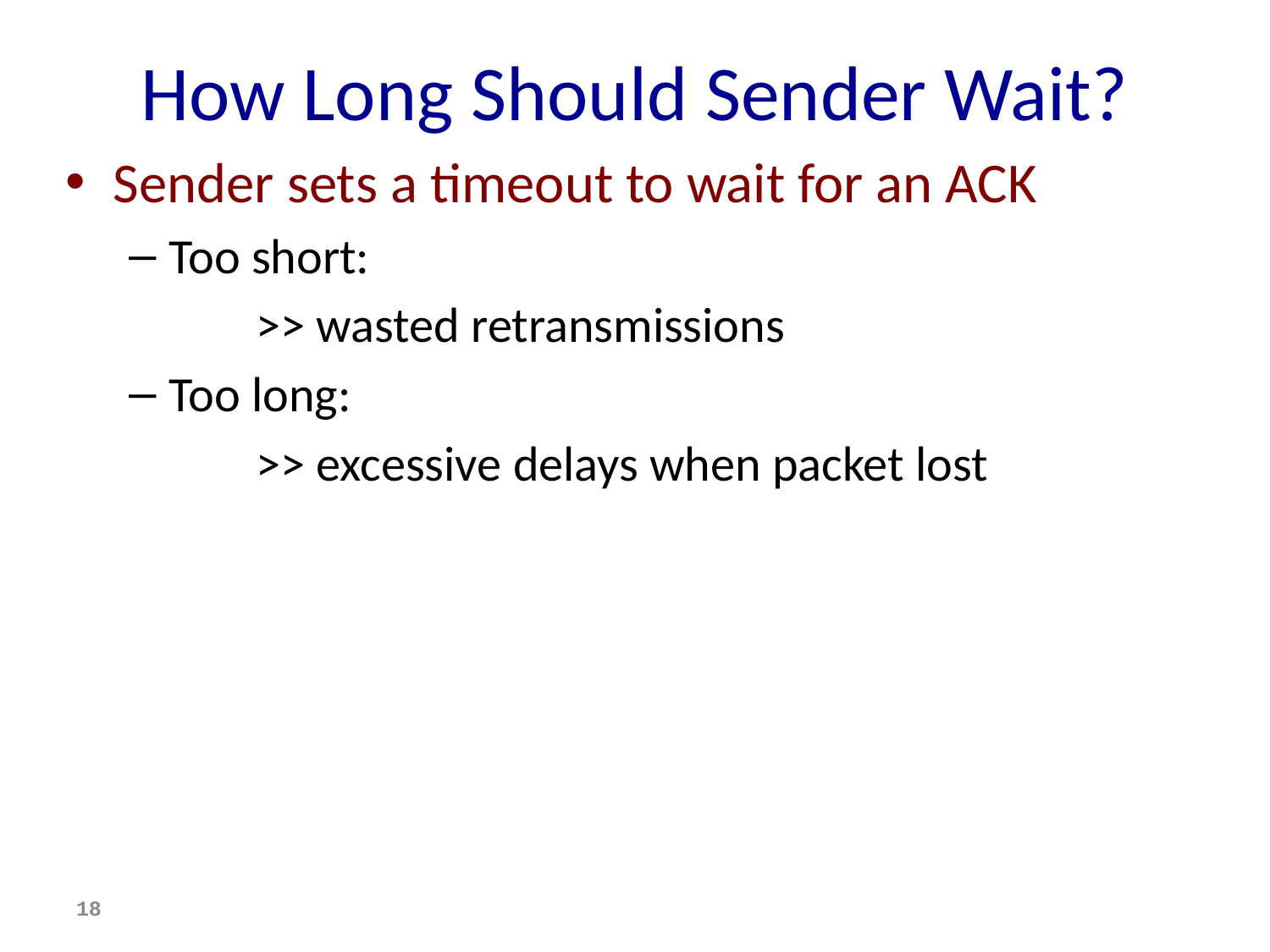

# How Long Should Sender Wait?
Sender sets a timeout to wait for an ACK
Too short:
	>> wasted retransmissions
Too long:
	>> excessive delays when packet lost
18